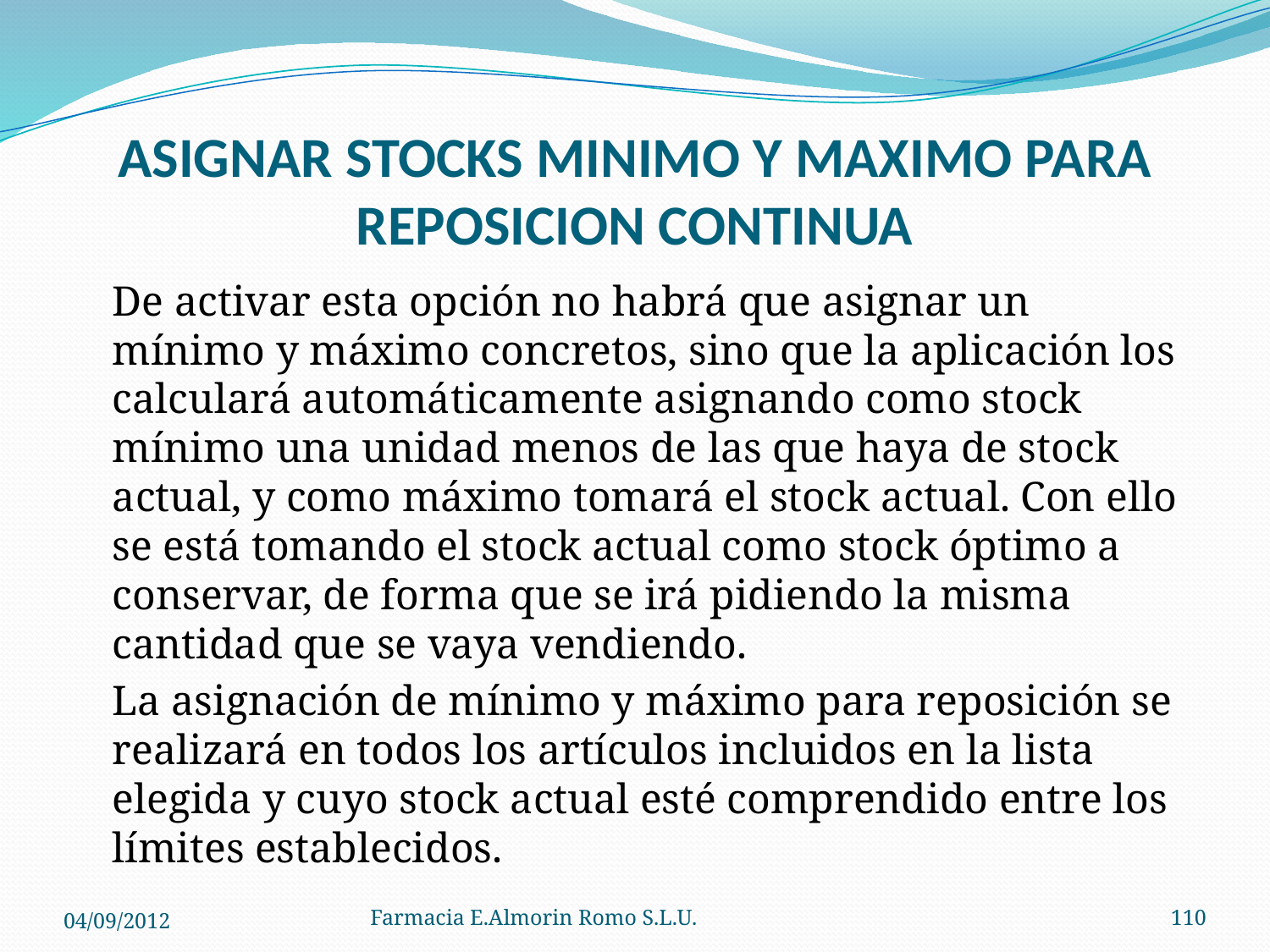

# ASIGNAR STOCKS MINIMO Y MAXIMO PARA REPOSICION CONTINUA
	De activar esta opción no habrá que asignar un mínimo y máximo concretos, sino que la aplicación los calculará automáticamente asignando como stock mínimo una unidad menos de las que haya de stock actual, y como máximo tomará el stock actual. Con ello se está tomando el stock actual como stock óptimo a conservar, de forma que se irá pidiendo la misma cantidad que se vaya vendiendo.
	La asignación de mínimo y máximo para reposición se realizará en todos los artículos incluidos en la lista elegida y cuyo stock actual esté comprendido entre los límites establecidos.
04/09/2012
Farmacia E.Almorin Romo S.L.U.
110